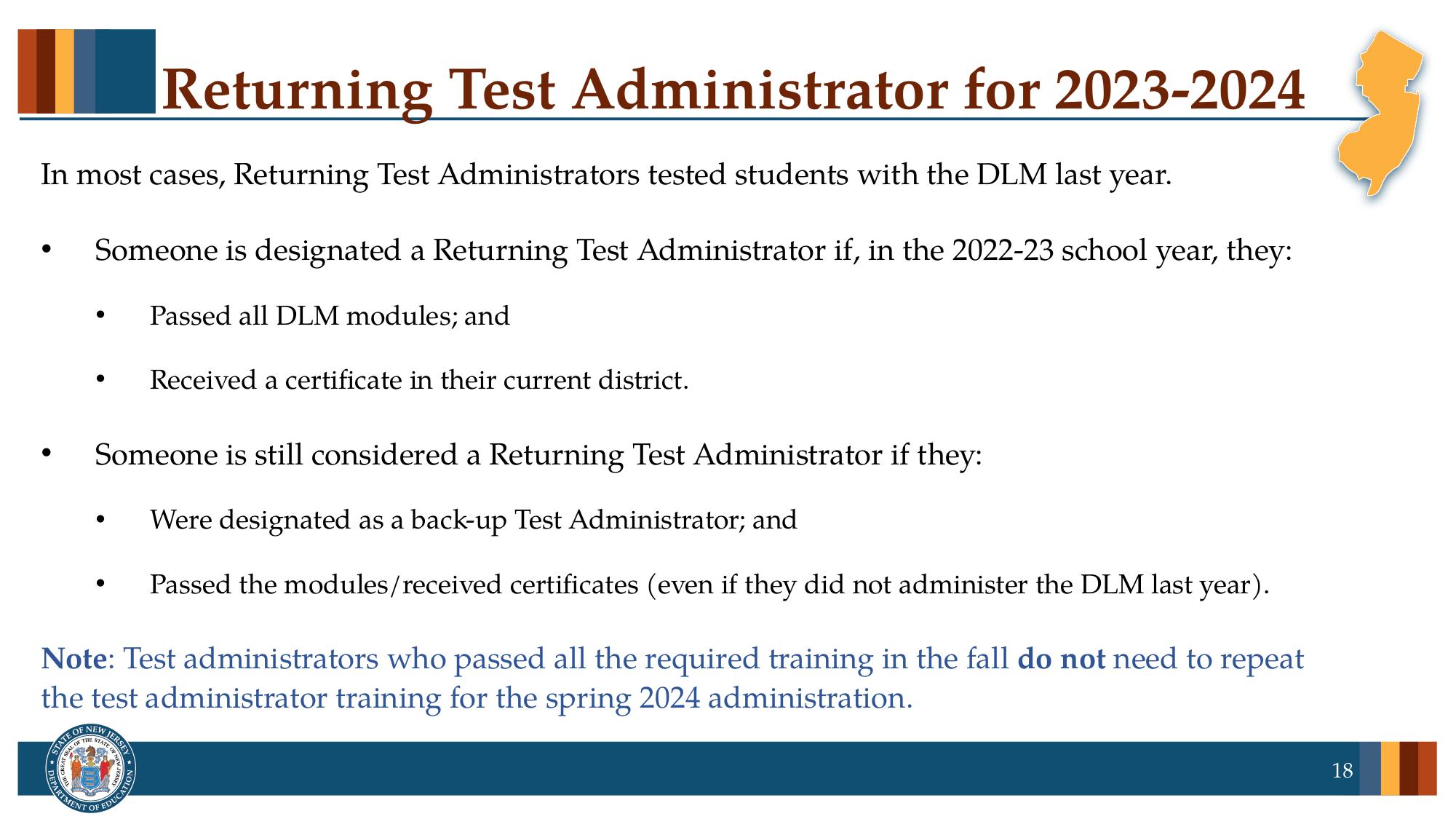

# Returning Test Administrator for 2023-2024
In most cases, Returning Test Administrators tested students with the DLM last year.
Someone is designated a Returning Test Administrator if, in the 2022-23 school year, they:
Passed all DLM modules; and
Received a certificate in their current district.
Someone is still considered a Returning Test Administrator if they:
Were designated as a back-up Test Administrator; and
Passed the modules/received certificates (even if they did not administer the DLM last year).
Note: Test administrators who passed all the required training in the fall do not need to repeat the test administrator training for the spring 2024 administration.
18